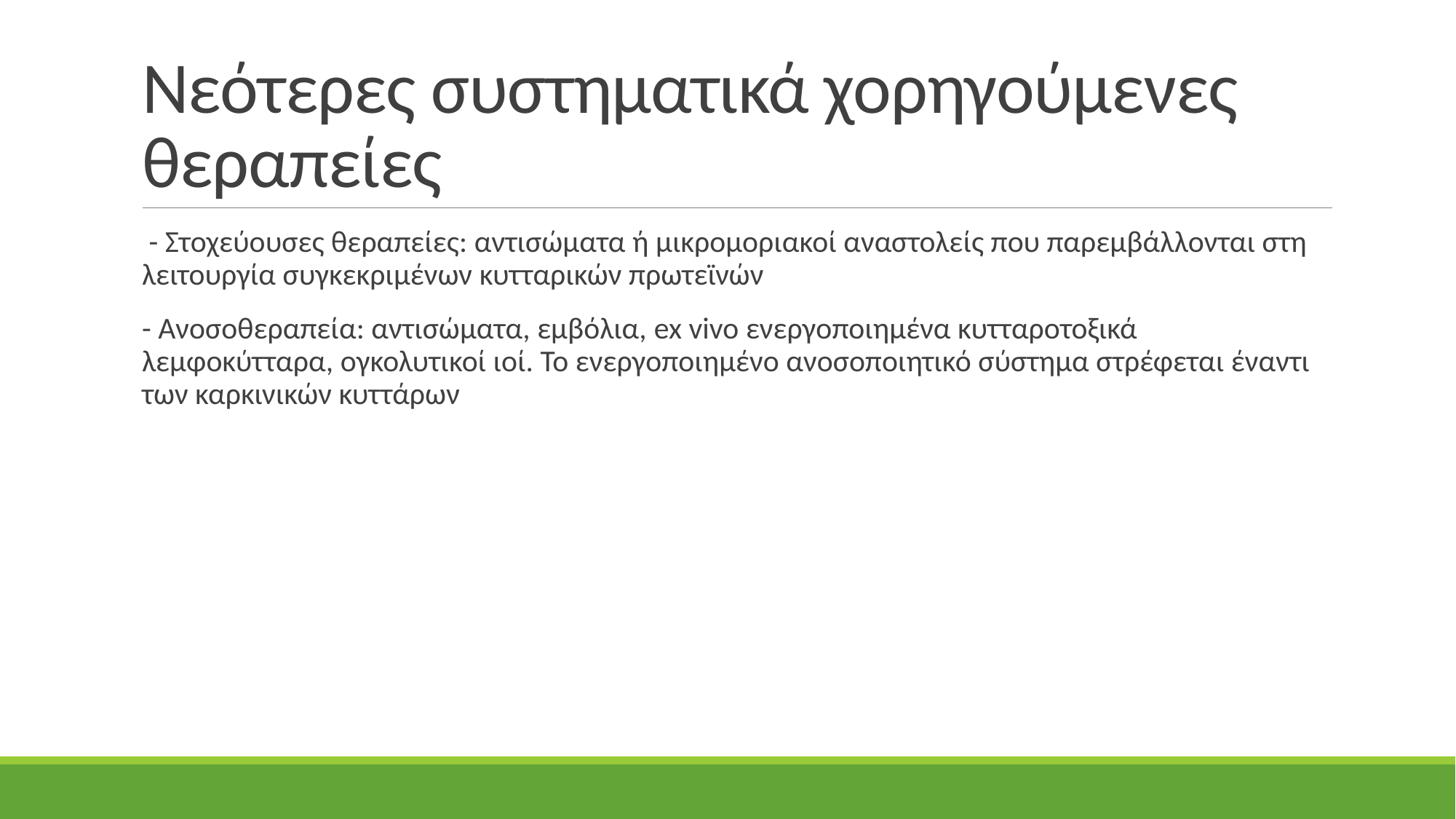

# Νεότερες συστηματικά χορηγούμενες θεραπείες
 - Στοχεύουσες θεραπείες: αντισώματα ή μικρομοριακοί αναστολείς που παρεμβάλλονται στη λειτουργία συγκεκριμένων κυτταρικών πρωτεϊνών
- Ανοσοθεραπεία: αντισώματα, εμβόλια, ex vivo ενεργοποιημένα κυτταροτοξικά λεμφοκύτταρα, ογκολυτικοί ιοί. Το ενεργοποιημένο ανοσοποιητικό σύστημα στρέφεται έναντι των καρκινικών κυττάρων